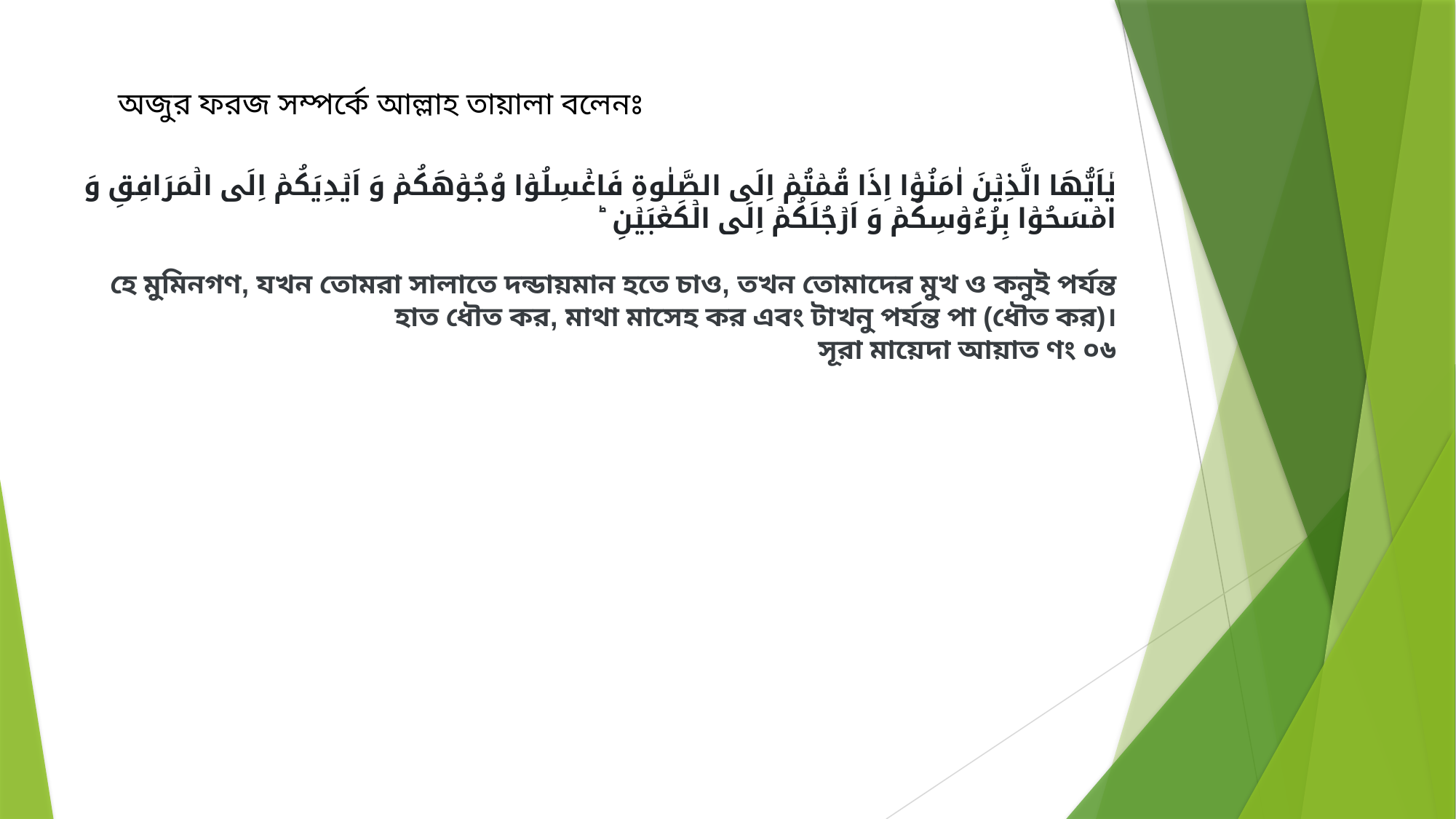

অজুর ফরজ সম্পর্কে আল্লাহ তায়ালা বলেনঃ
یٰۤاَیُّهَا الَّذِیۡنَ اٰمَنُوۡۤا اِذَا قُمۡتُمۡ اِلَی الصَّلٰوۃِ فَاغۡسِلُوۡا وُجُوۡهَکُمۡ وَ اَیۡدِیَکُمۡ اِلَی الۡمَرَافِقِ وَ امۡسَحُوۡا بِرُءُوۡسِکُمۡ وَ اَرۡجُلَکُمۡ اِلَی الۡکَعۡبَیۡنِ ؕ

হে মুমিনগণ, যখন তোমরা সালাতে দন্ডায়মান হতে চাও, তখন তোমাদের মুখ ও কনুই পর্যন্ত হাত ধৌত কর, মাথা মাসেহ কর এবং টাখনু পর্যন্ত পা (ধৌত কর)।
সূরা মায়েদা আয়াত ণং ০৬